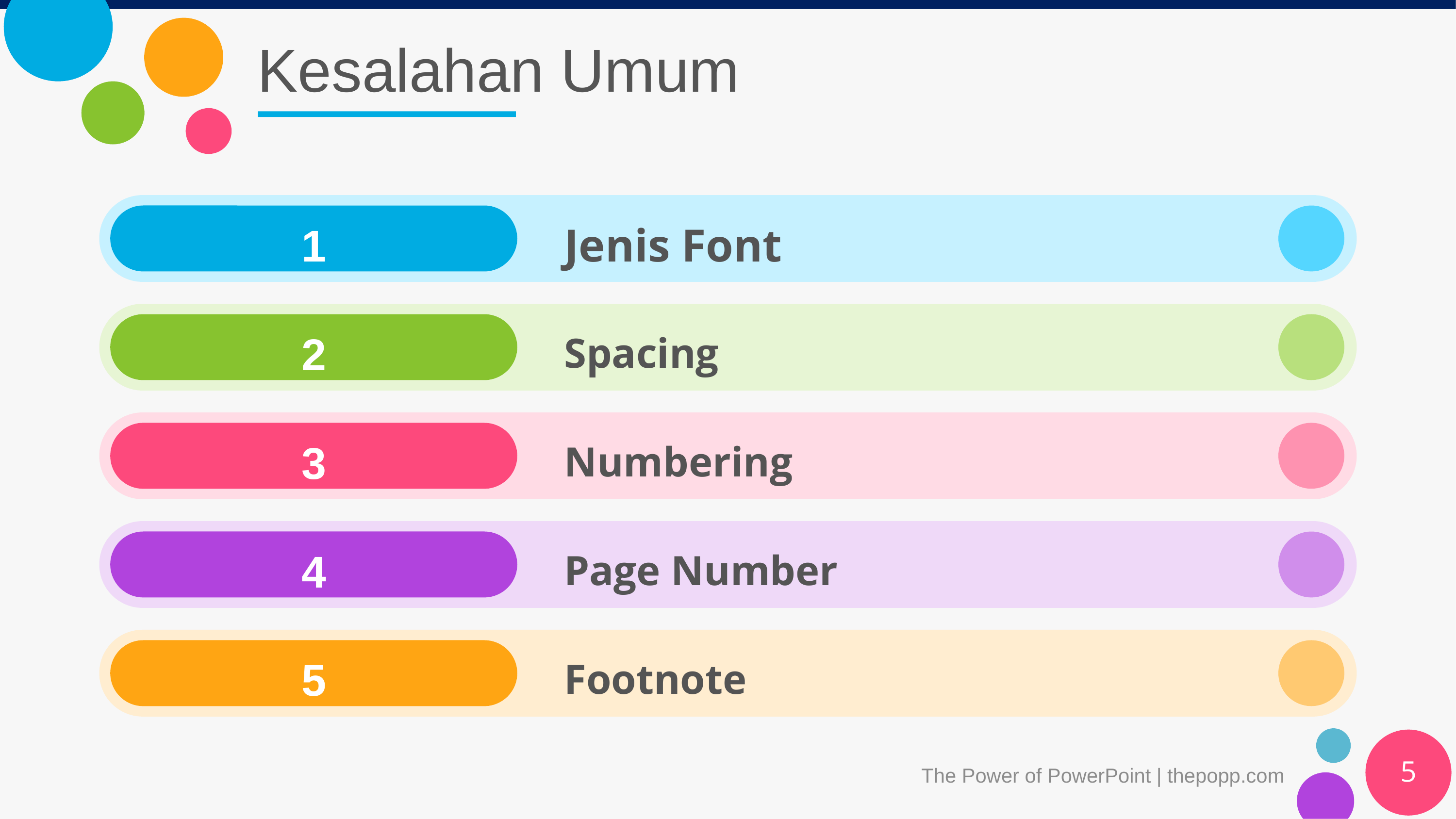

# Kesalahan Umum

Jenis Font
1
Spacing
2
Numbering
3
Page Number
4
Footnote
5
5
The Power of PowerPoint | thepopp.com